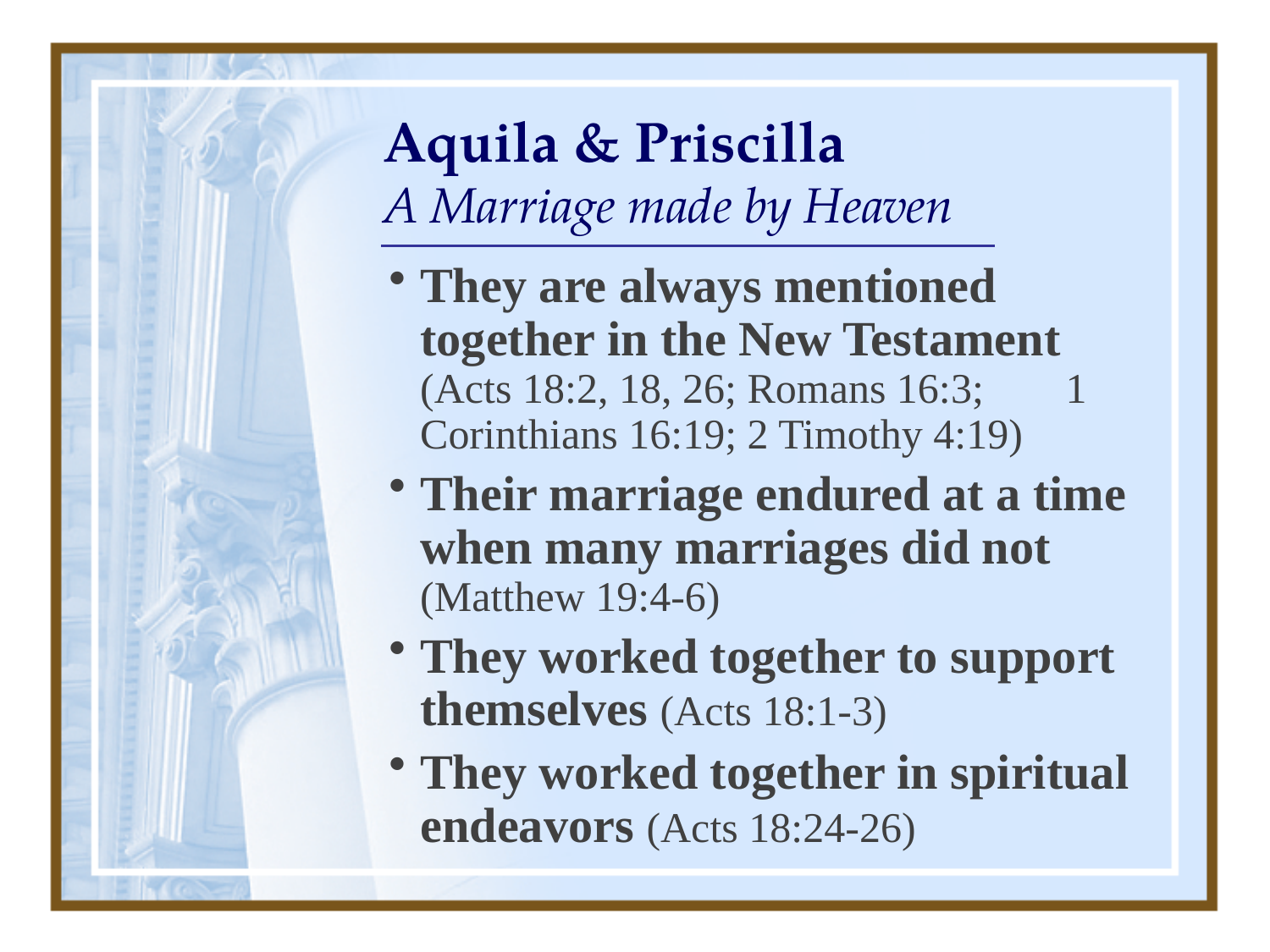

# Aquila & Priscilla A Marriage made by Heaven
They are always mentioned together in the New Testament   (Acts 18:2, 18, 26; Romans 16:3;   	 1 Corinthians 16:19; 2 Timothy 4:19)
Their marriage endured at a time when many marriages did not (Matthew 19:4-6)
They worked together to support themselves (Acts 18:1-3)
They worked together in spiritual endeavors (Acts 18:24-26)